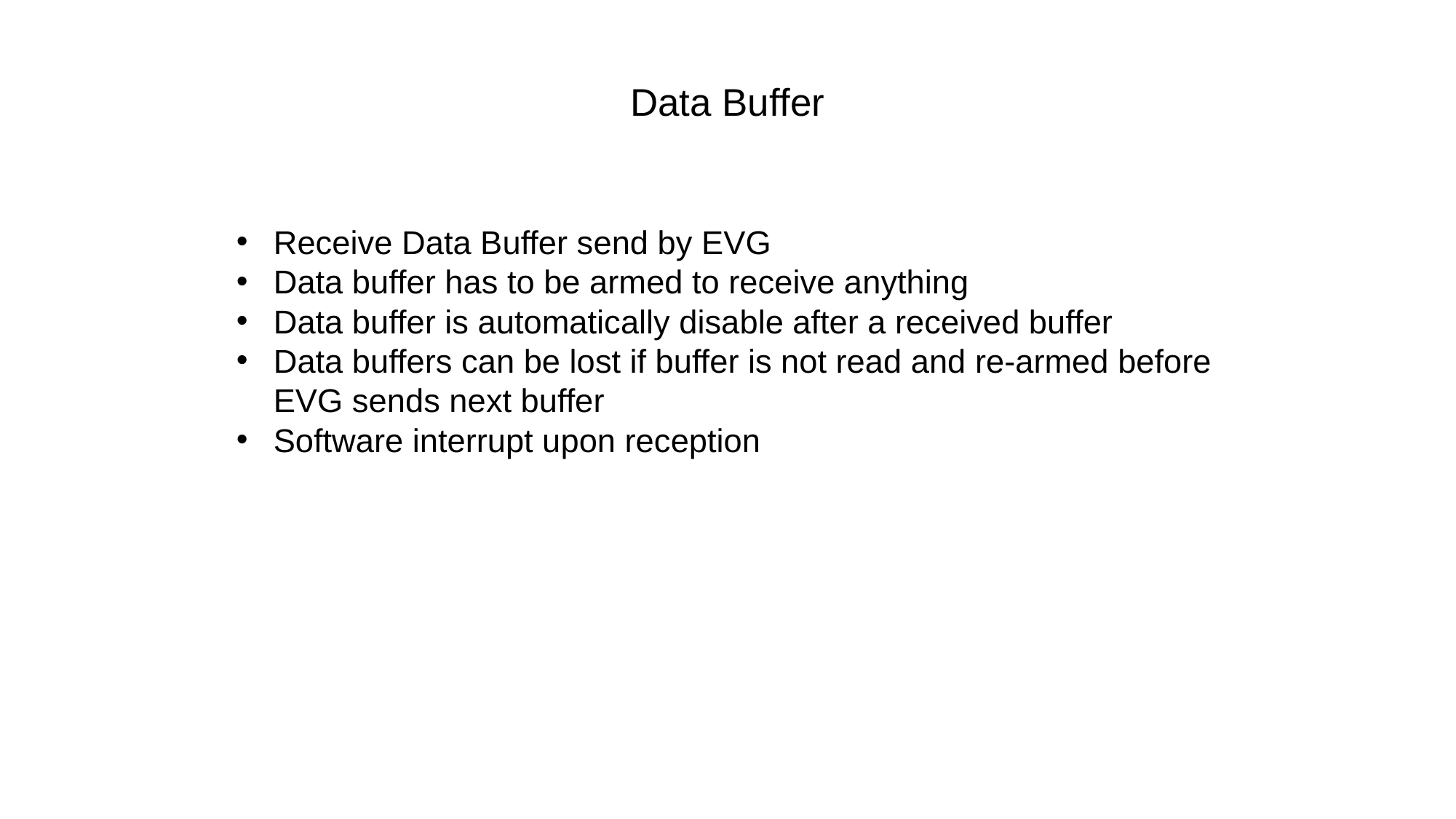

Data Buffer

Receive Data Buffer send by EVG
Data buffer has to be armed to receive anything
Data buffer is automatically disable after a received buffer
Data buffers can be lost if buffer is not read and re-armed before EVG sends next buffer
Software interrupt upon reception